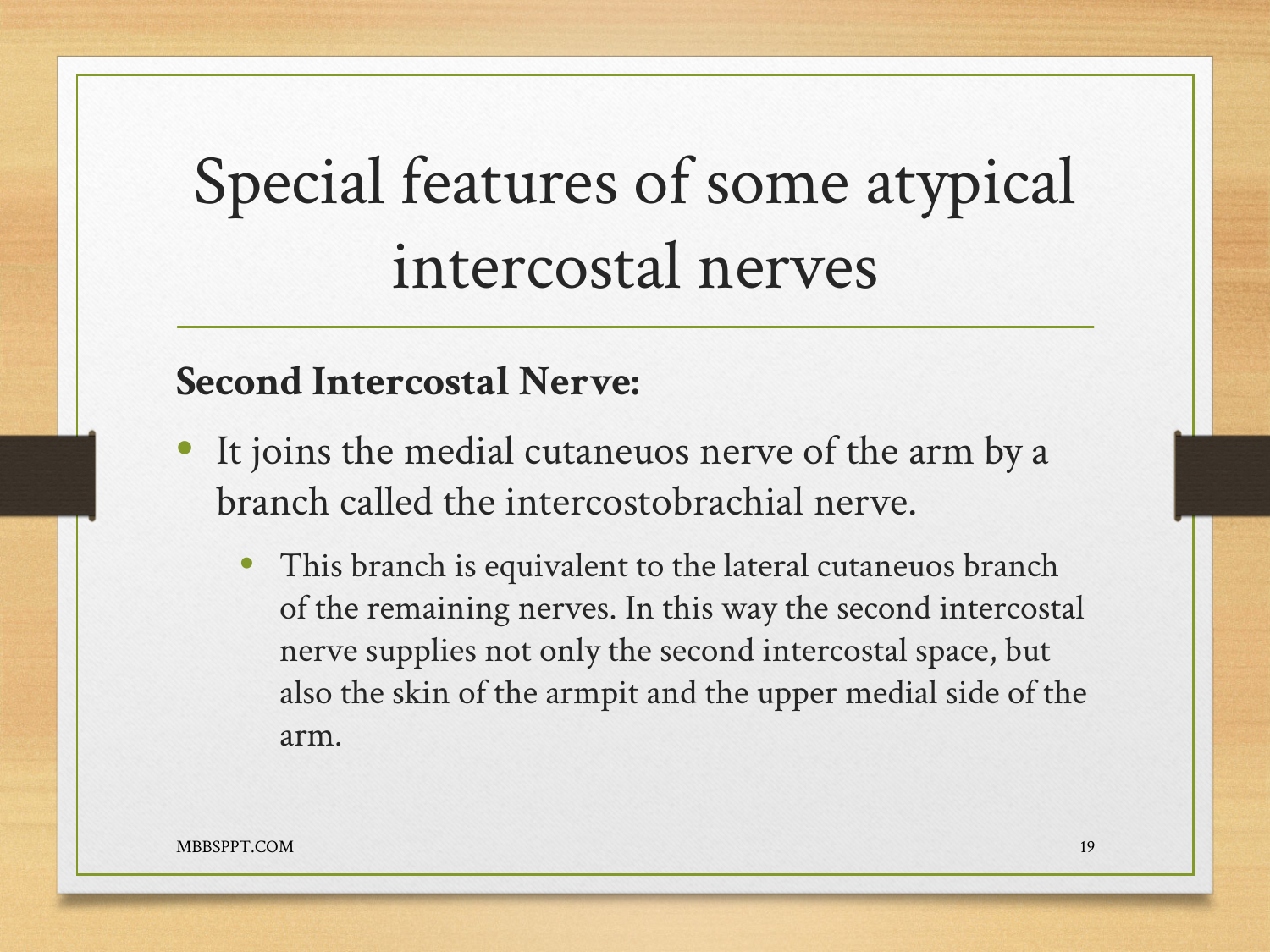

# Special features of some atypical intercostal nerves
Second Intercostal Nerve:
It joins the medial cutaneuos nerve of the arm by a branch called the intercostobrachial nerve.
This branch is equivalent to the lateral cutaneuos branch of the remaining nerves. In this way the second intercostal nerve supplies not only the second intercostal space, but also the skin of the armpit and the upper medial side of the arm.

MBBSPPT.COM
19